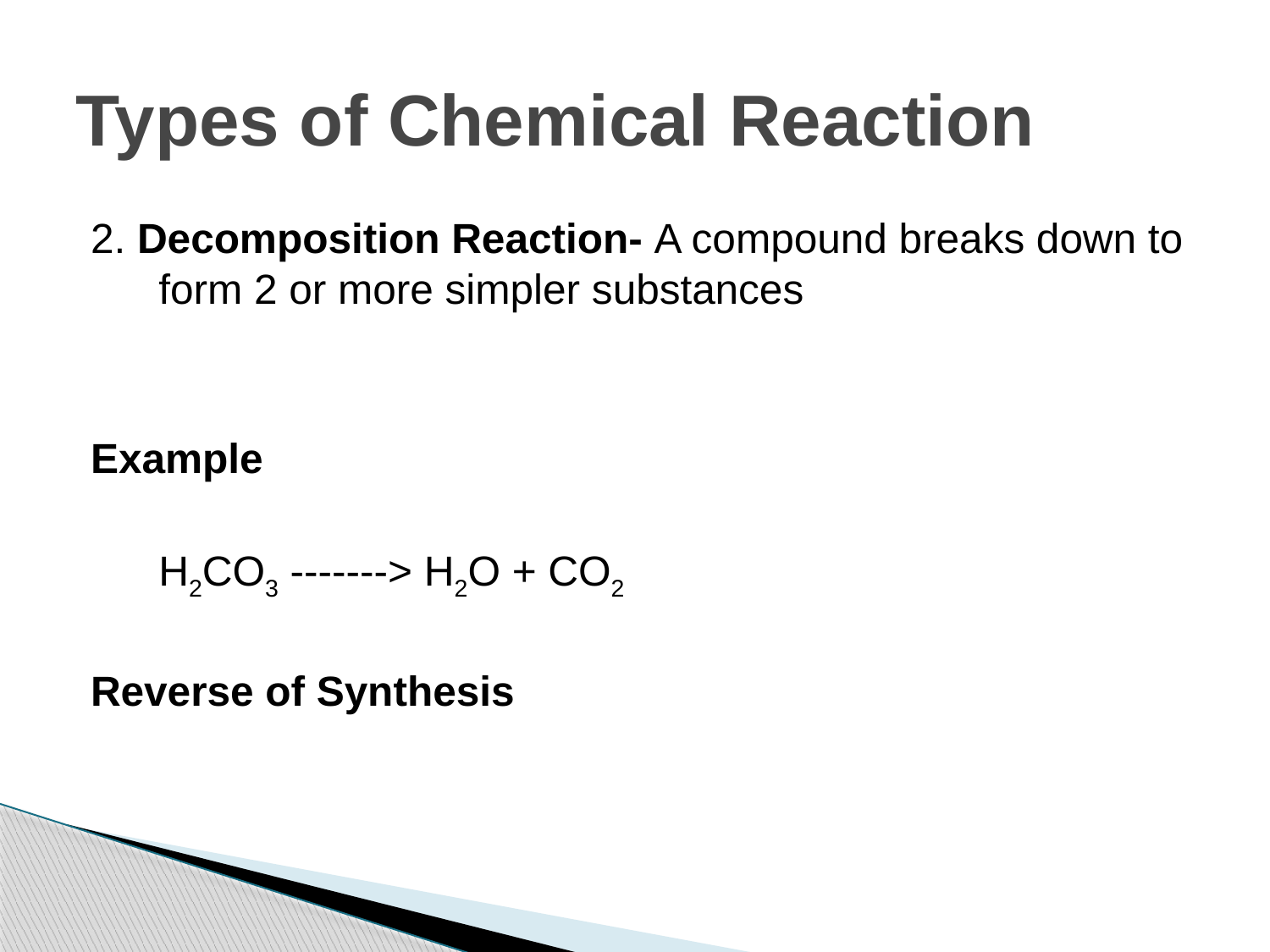

# Types of Chemical Reaction
2. Decomposition Reaction- A compound breaks down to form 2 or more simpler substances

Example

			H2CO3 -------> H2O + CO2

Reverse of Synthesis